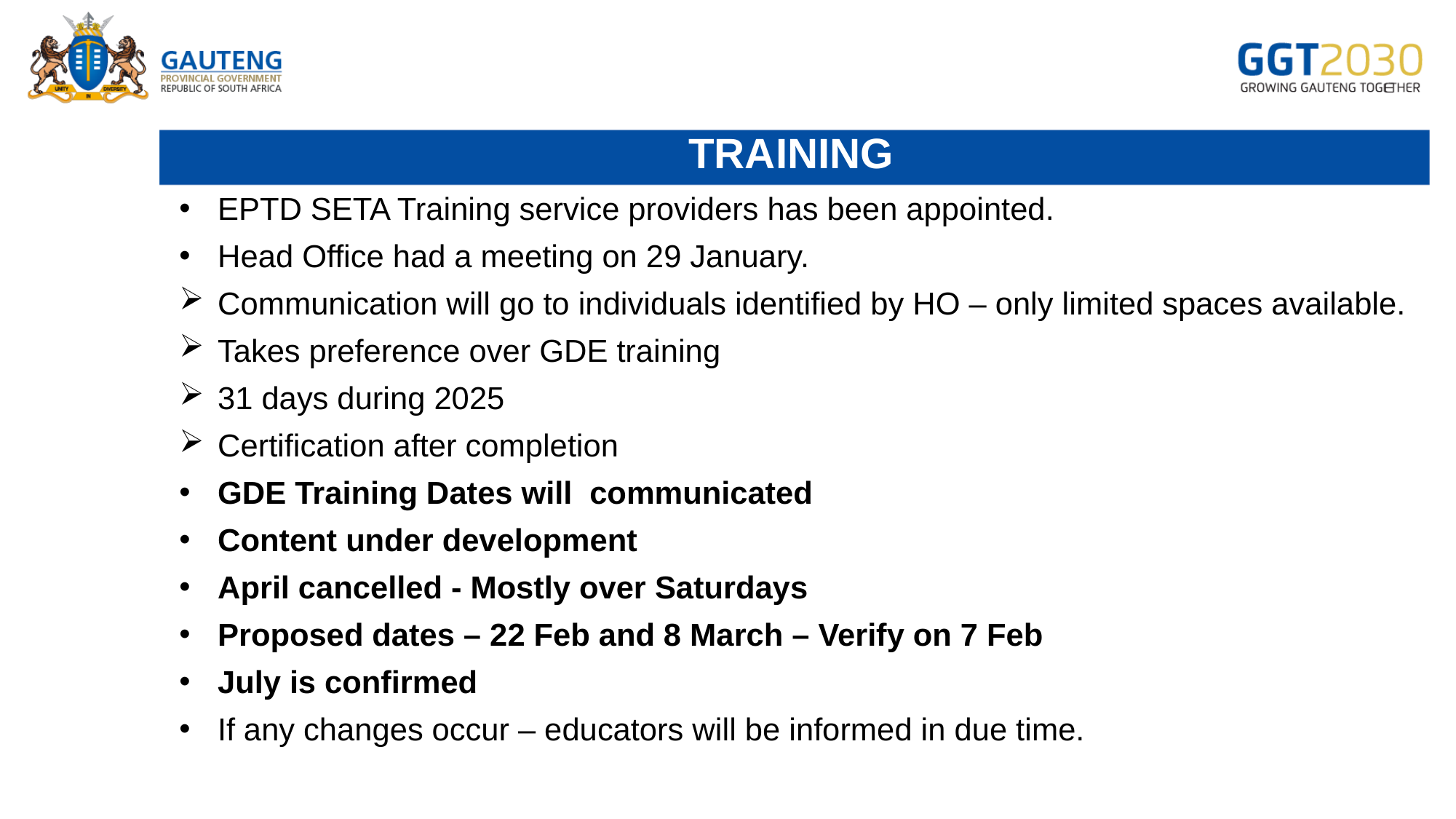

# TRAINING
EPTD SETA Training service providers has been appointed.
Head Office had a meeting on 29 January.
Communication will go to individuals identified by HO – only limited spaces available.
Takes preference over GDE training
31 days during 2025
Certification after completion
GDE Training Dates will  communicated
Content under development
April cancelled - Mostly over Saturdays
Proposed dates – 22 Feb and 8 March – Verify on 7 Feb
July is confirmed
If any changes occur – educators will be informed in due time.